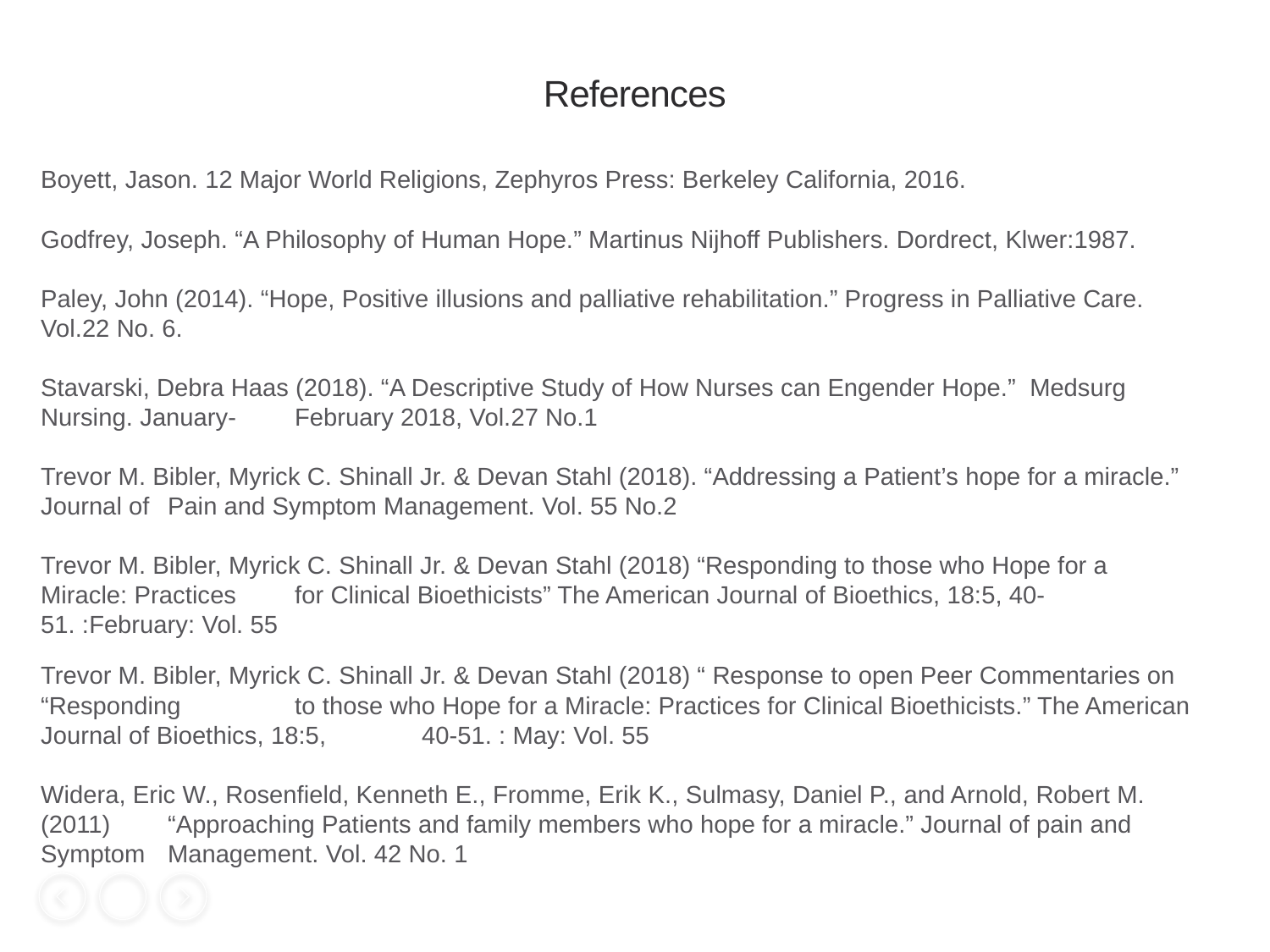

# References
Boyett, Jason. 12 Major World Religions, Zephyros Press: Berkeley California, 2016.

Godfrey, Joseph. “A Philosophy of Human Hope.” Martinus Nijhoff Publishers. Dordrect, Klwer:1987.

Paley, John (2014). “Hope, Positive illusions and palliative rehabilitation.” Progress in Palliative Care. Vol.22 No. 6.

Stavarski, Debra Haas (2018). “A Descriptive Study of How Nurses can Engender Hope.”  Medsurg Nursing. January-	February 2018, Vol.27 No.1

Trevor M. Bibler, Myrick C. Shinall Jr. & Devan Stahl (2018). “Addressing a Patient’s hope for a miracle.” Journal of 	Pain and Symptom Management. Vol. 55 No.2

Trevor M. Bibler, Myrick C. Shinall Jr. & Devan Stahl (2018) “Responding to those who Hope for a Miracle: Practices 	for Clinical Bioethicists” The American Journal of Bioethics, 18:5, 40-51. :February: Vol. 55

Trevor M. Bibler, Myrick C. Shinall Jr. & Devan Stahl (2018) “ Response to open Peer Commentaries on “Responding 	to those who Hope for a Miracle: Practices for Clinical Bioethicists.” The American Journal of Bioethics, 18:5, 	40-51. : May: Vol. 55

Widera, Eric W., Rosenfield, Kenneth E., Fromme, Erik K., Sulmasy, Daniel P., and Arnold, Robert M. (2011) 	“Approaching Patients and family members who hope for a miracle.” Journal of pain and Symptom 	Management. Vol. 42 No. 1